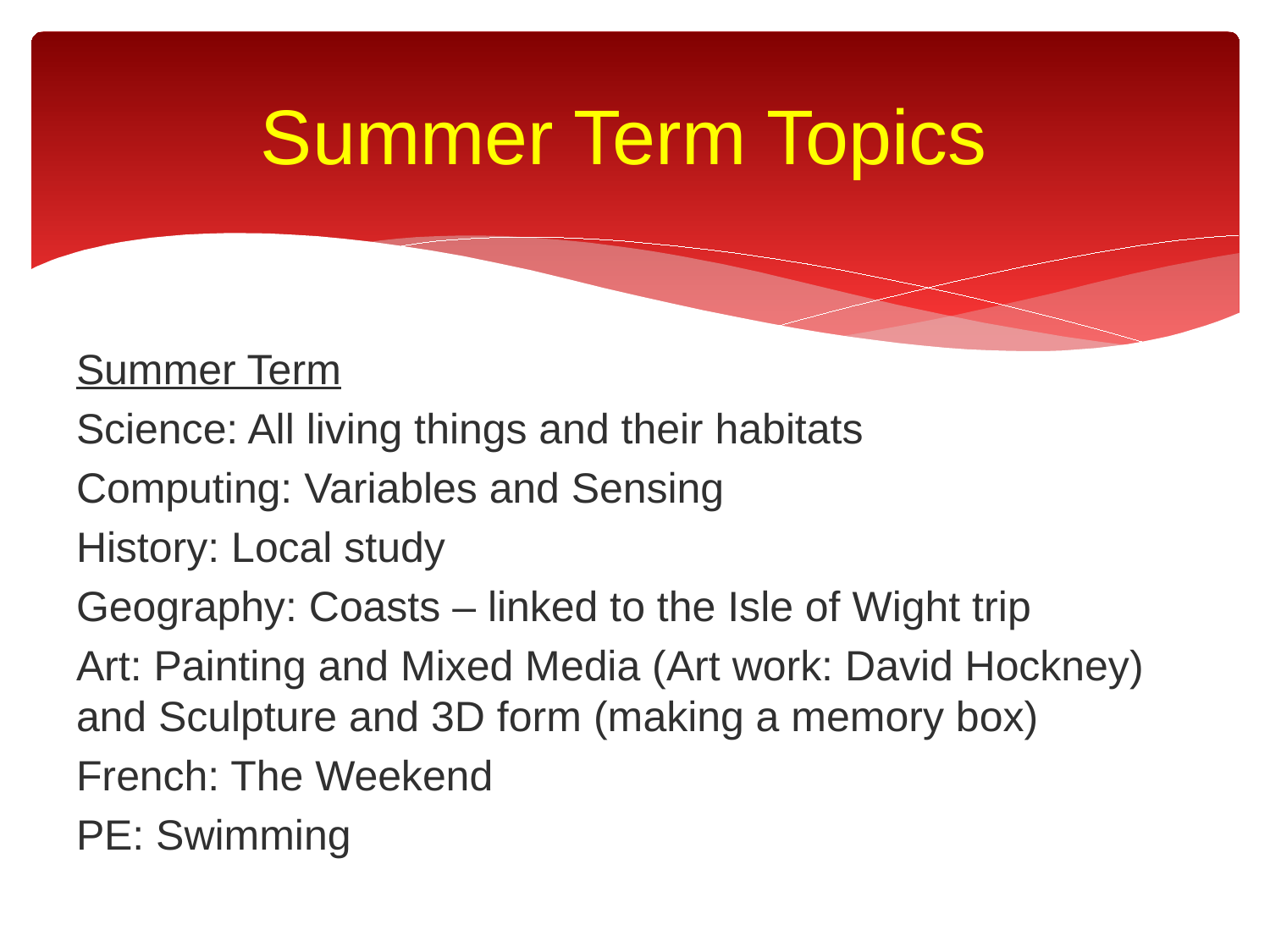

# Summer Term Topics
Summer Term
Science: All living things and their habitats
Computing: Variables and Sensing
History: Local study
Geography: Coasts – linked to the Isle of Wight trip
Art: Painting and Mixed Media (Art work: David Hockney) and Sculpture and 3D form (making a memory box)
French: The Weekend
PE: Swimming